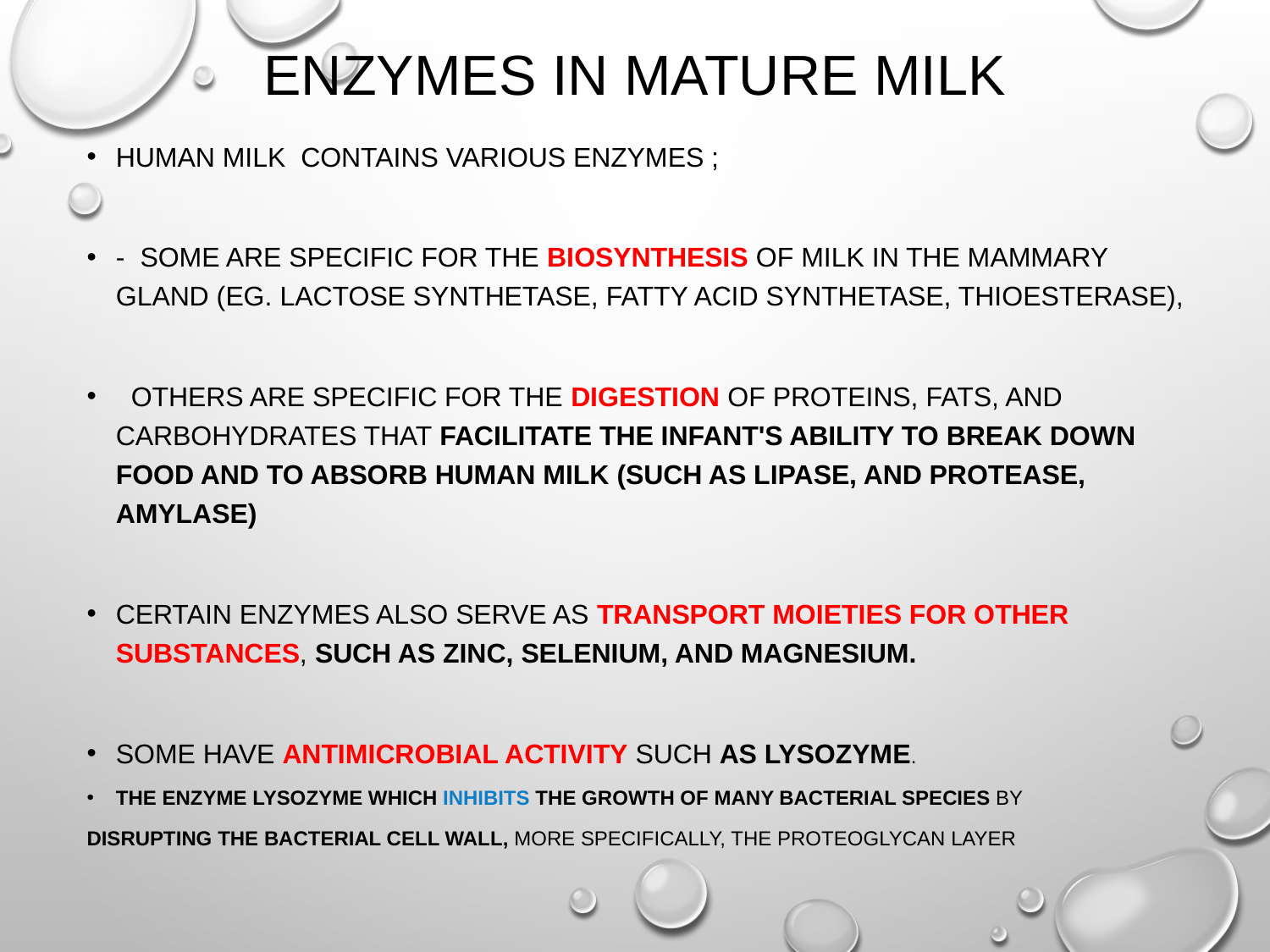

# Enzymes in mature milk
Human milk  contains various enzymes ;

-  Some are specific for the biosynthesis of milk in the mammary gland (EG. lactose synthetase, fatty acid synthetase, thioesterase),

  Others are specific for the digestion of proteins, fats, and carbohydrates that facilitate the infant's ability to break down food and to absorb human milk (such as lipase, and protease, amylase)

Certain enzymes also serve as transport moieties for other substances, such as zinc, selenium, and magnesium.

Some have antimicrobial activity such as lysozyme.
the enzyme lysozyme which inhibits the growth of many bacterial species by
disrupting the bacterial cell wall, more specifically, the proteoglycan layer